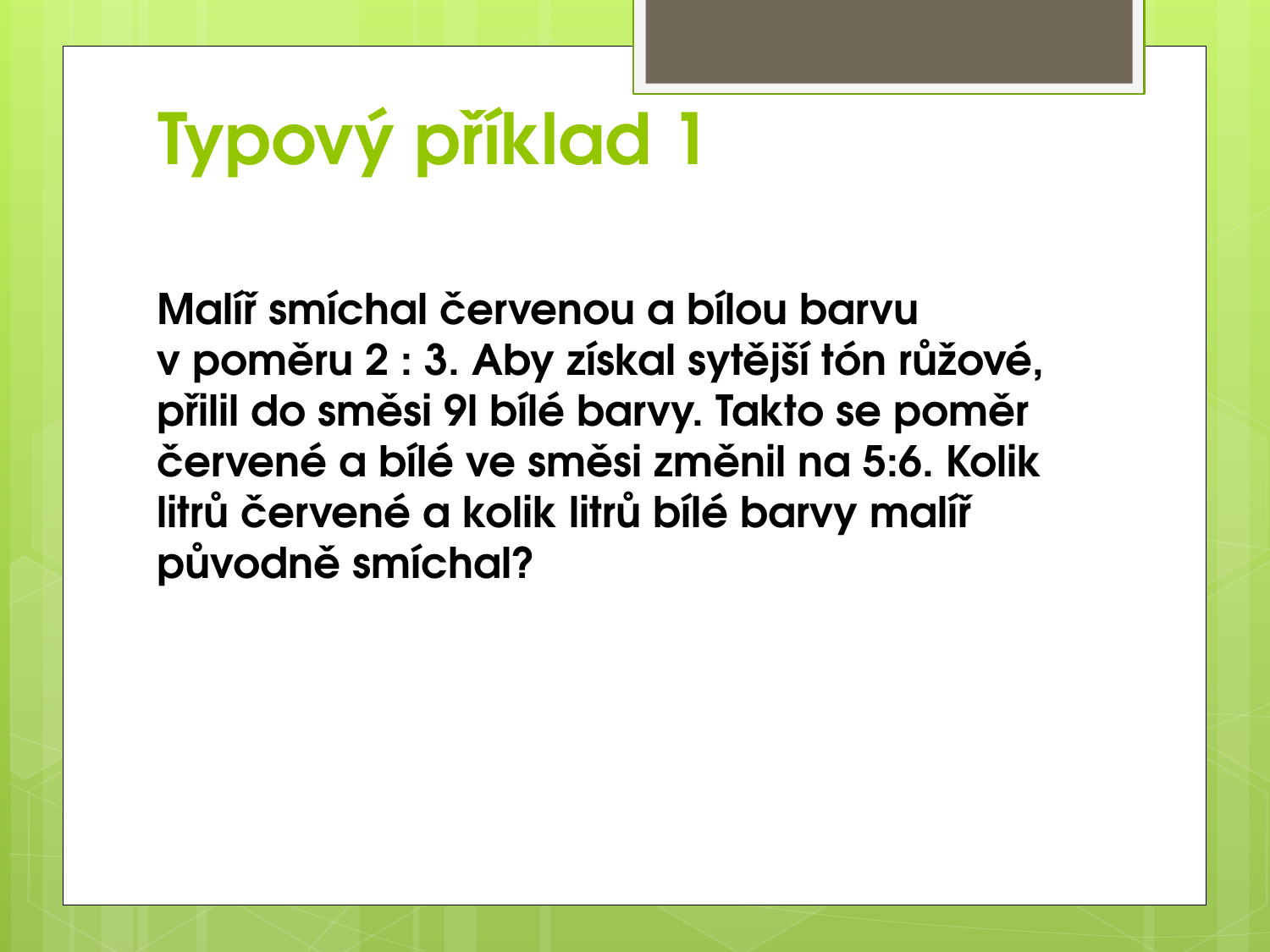

# Typový příklad 1
Malíř smíchal červenou a bílou barvu v poměru 2 : 3. Aby získal sytější tón růžové, přilil do směsi 9l bílé barvy. Takto se poměr červené a bílé ve směsi změnil na 5:6. Kolik litrů červené a kolik litrů bílé barvy malíř původně smíchal?